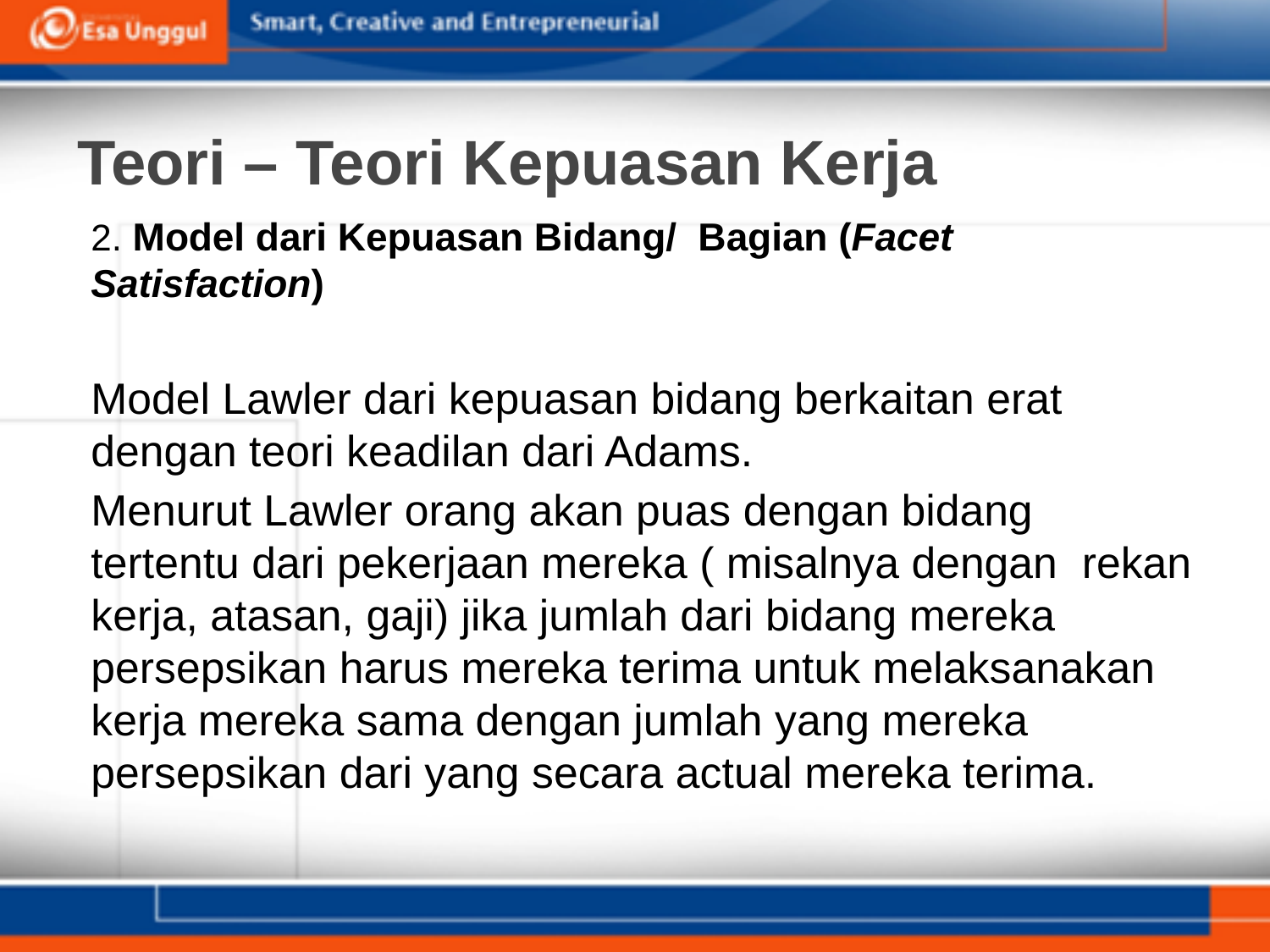

# Teori – Teori Kepuasan Kerja
2. Model dari Kepuasan Bidang/  Bagian (Facet Satisfaction)

Model Lawler dari kepuasan bidang berkaitan erat dengan teori keadilan dari Adams.
Menurut Lawler orang akan puas dengan bidang tertentu dari pekerjaan mereka ( misalnya dengan  rekan kerja, atasan, gaji) jika jumlah dari bidang mereka persepsikan harus mereka terima untuk melaksanakan kerja mereka sama dengan jumlah yang mereka persepsikan dari yang secara actual mereka terima.